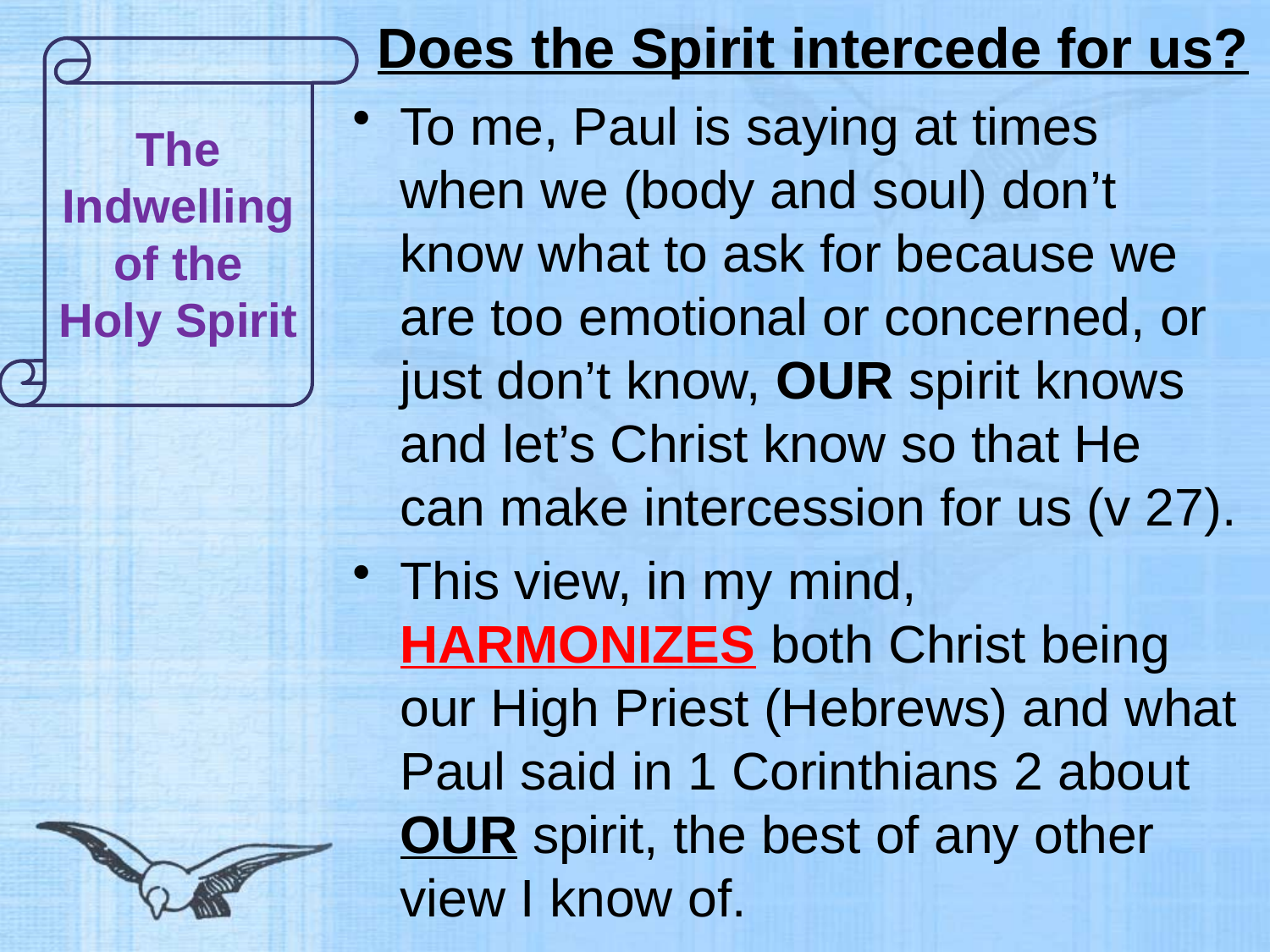

# Does the Spirit intercede for us?
The Indwelling of the Holy Spirit
To me, Paul is saying at times when we (body and soul) don’t know what to ask for because we are too emotional or concerned, or just don’t know, OUR spirit knows and let’s Christ know so that He can make intercession for us (v 27).
This view, in my mind, HARMONIZES both Christ being our High Priest (Hebrews) and what Paul said in 1 Corinthians 2 about OUR spirit, the best of any other view I know of.